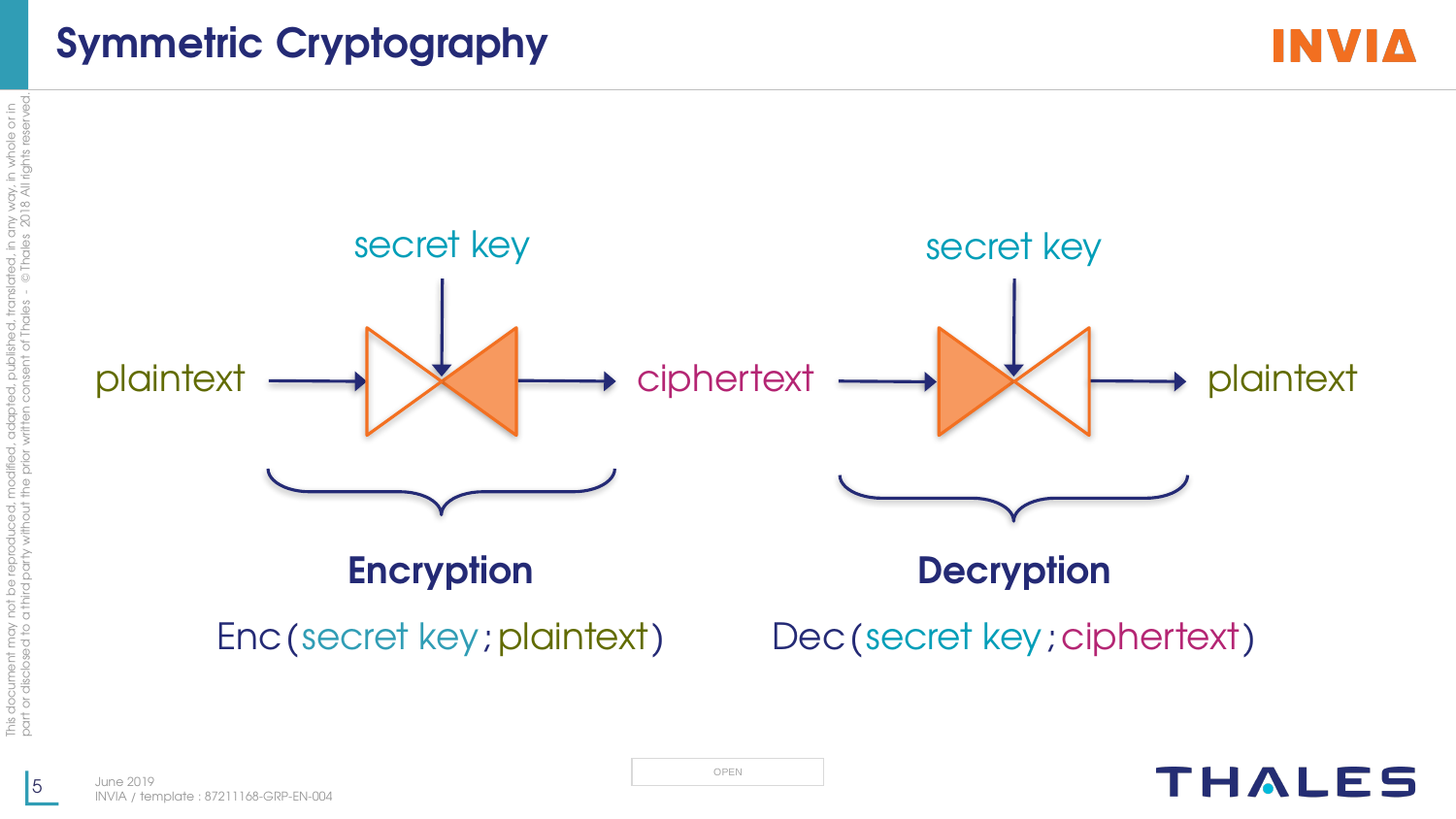

# Symmetric Cryptography
secret key
secret key

ciphertext
plaintext
plaintext
Encryption
Decryption
Enc ( secret key ; plaintext )
Dec ( secret key ; ciphertext )